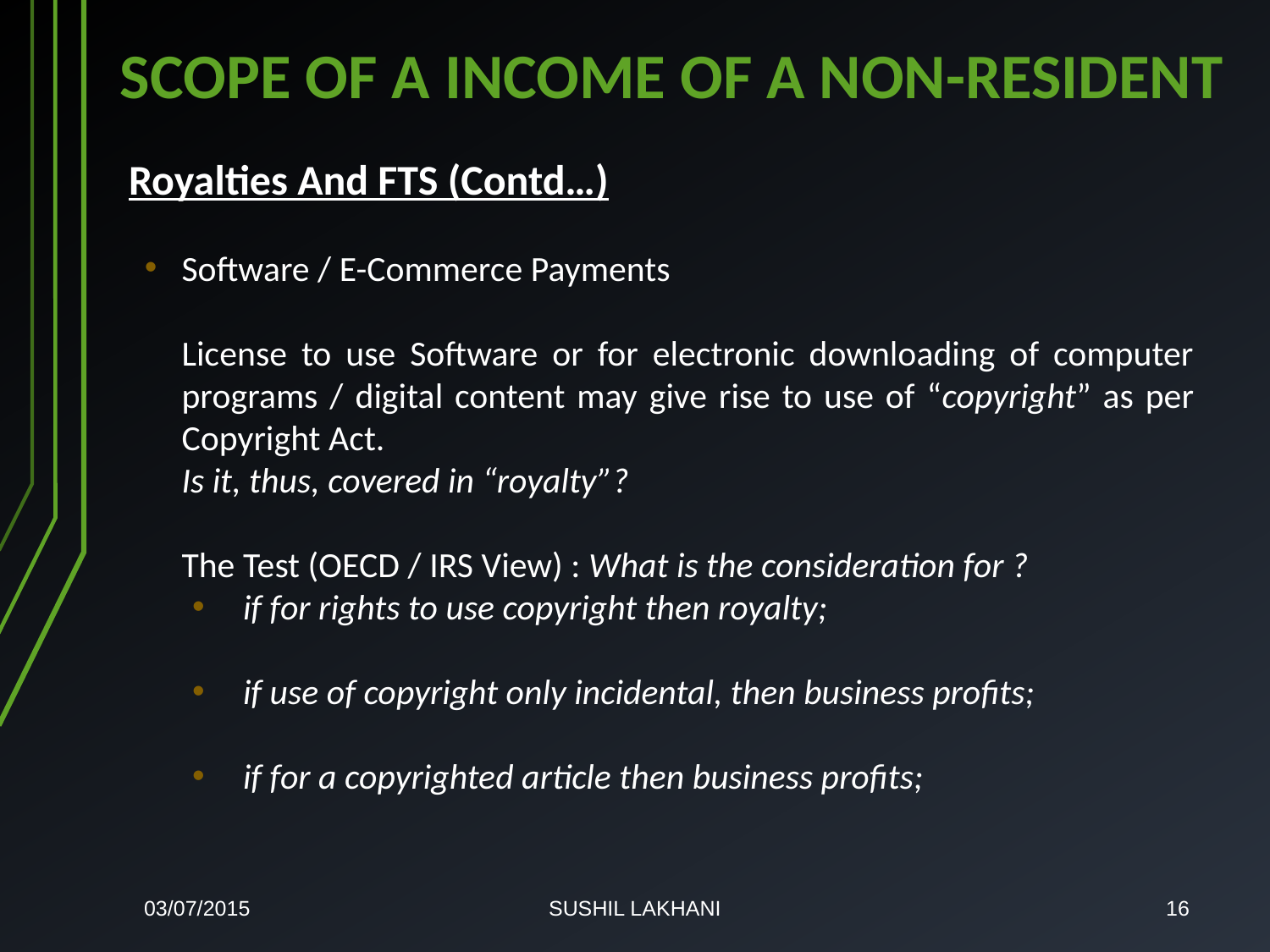

# SCOPE OF A INCOME OF A NON-RESIDENT
Royalties And FTS (Contd…)

Software / E-Commerce Payments

	License to use Software or for electronic downloading of computer programs / digital content may give rise to use of “copyright” as per Copyright Act.
	Is it, thus, covered in “royalty”?

	The Test (OECD / IRS View) : What is the consideration for ?
if for rights to use copyright then royalty;

if use of copyright only incidental, then business profits;

if for a copyrighted article then business profits;
03/07/2015
SUSHIL LAKHANI
16